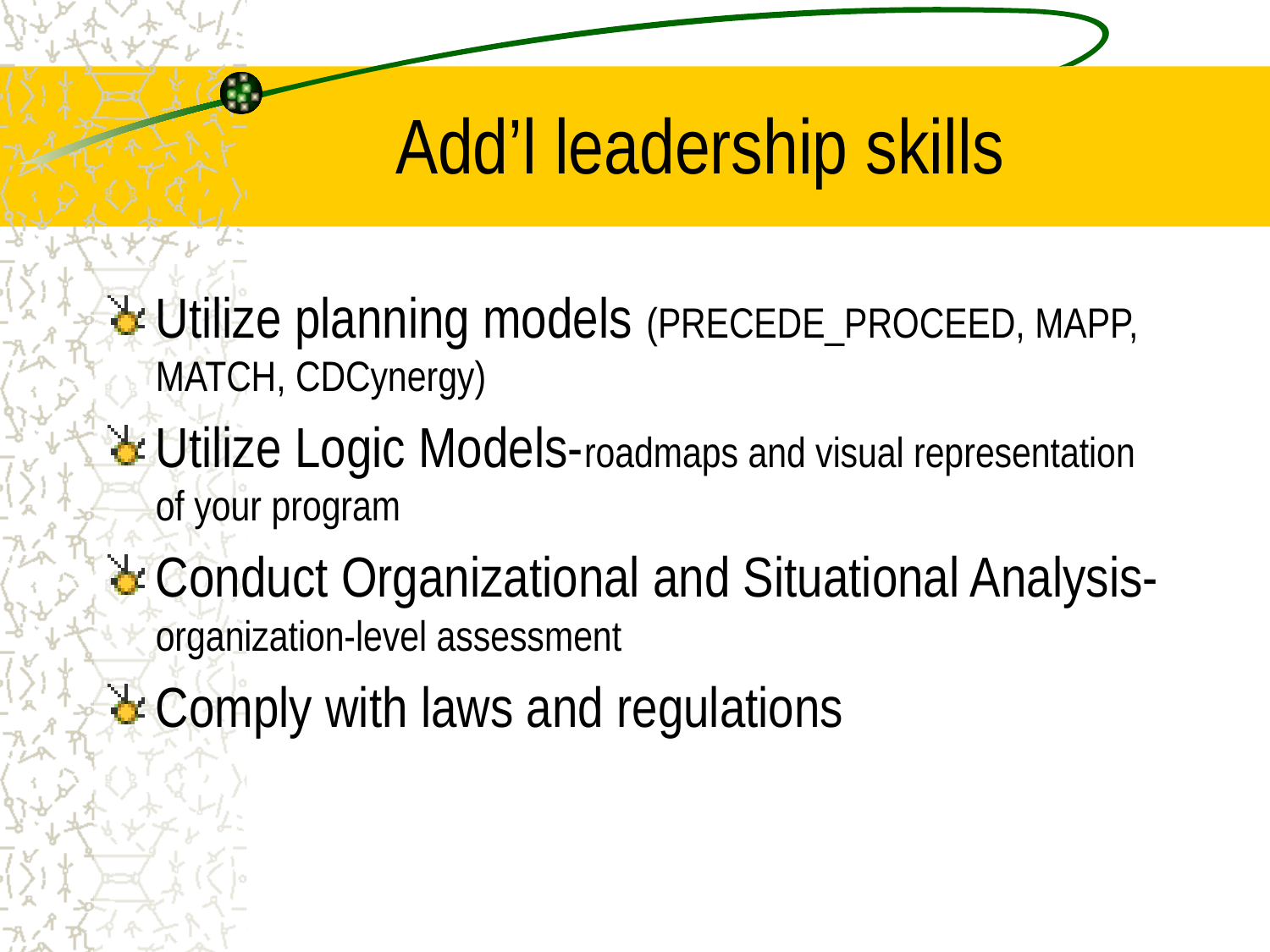

# Add’l leadership skills
Utilize planning models (PRECEDE_PROCEED, MAPP, MATCH, CDCynergy)
Utilize Logic Models-roadmaps and visual representation of your program
Conduct Organizational and Situational Analysis- organization-level assessment
Comply with laws and regulations